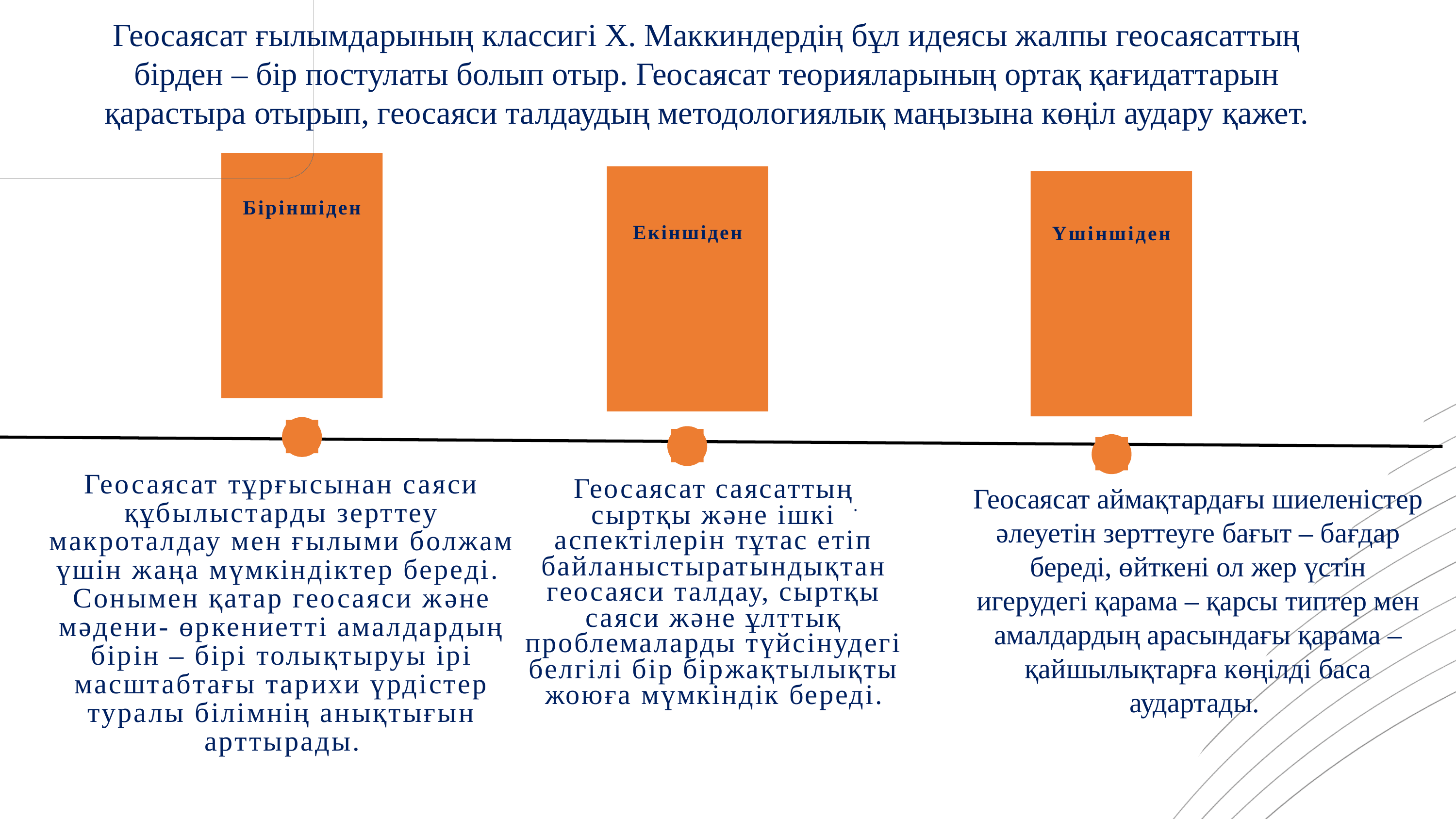

Геосаясат ғылымдарының классигі Х. Маккиндердің бұл идеясы жалпы геосаясаттың бірден – бір постулаты болып отыр. Геосаясат теорияларының ортақ қағидаттарын қарастыра отырып, геосаяси талдаудың методологиялық маңызына көңіл аудару қажет.

Біріншіден
Үшіншіден
Екіншіден

Геосаясат тұрғысынан саяси құбылыстарды зерттеу макроталдау мен ғылыми болжам үшін жаңа мүмкіндіктер береді.
Сонымен қатар геосаяси жəне мəдени- өркениетті амалдардың бірін – бірі толықтыруы ірі масштабтағы тарихи үрдістер туралы білімнің анықтығын арттырады.
Геосаясат аймақтардағы шиеленістер əлеуетін зерттеуге бағыт – бағдар береді, өйткені ол жер үстін игерудегі қарама – қарсы типтер мен амалдардың арасындағы қарама – қайшылықтарға көңілді баса аудартады.
Геосаясат саясаттың сыртқы жəне ішкі аспектілерін тұтас етіп байланыстыратындықтан геосаяси талдау, сыртқы саяси жəне ұлттық проблемаларды түйсінудегі белгілі бір біржақтылықты жоюға мүмкіндік береді.
.